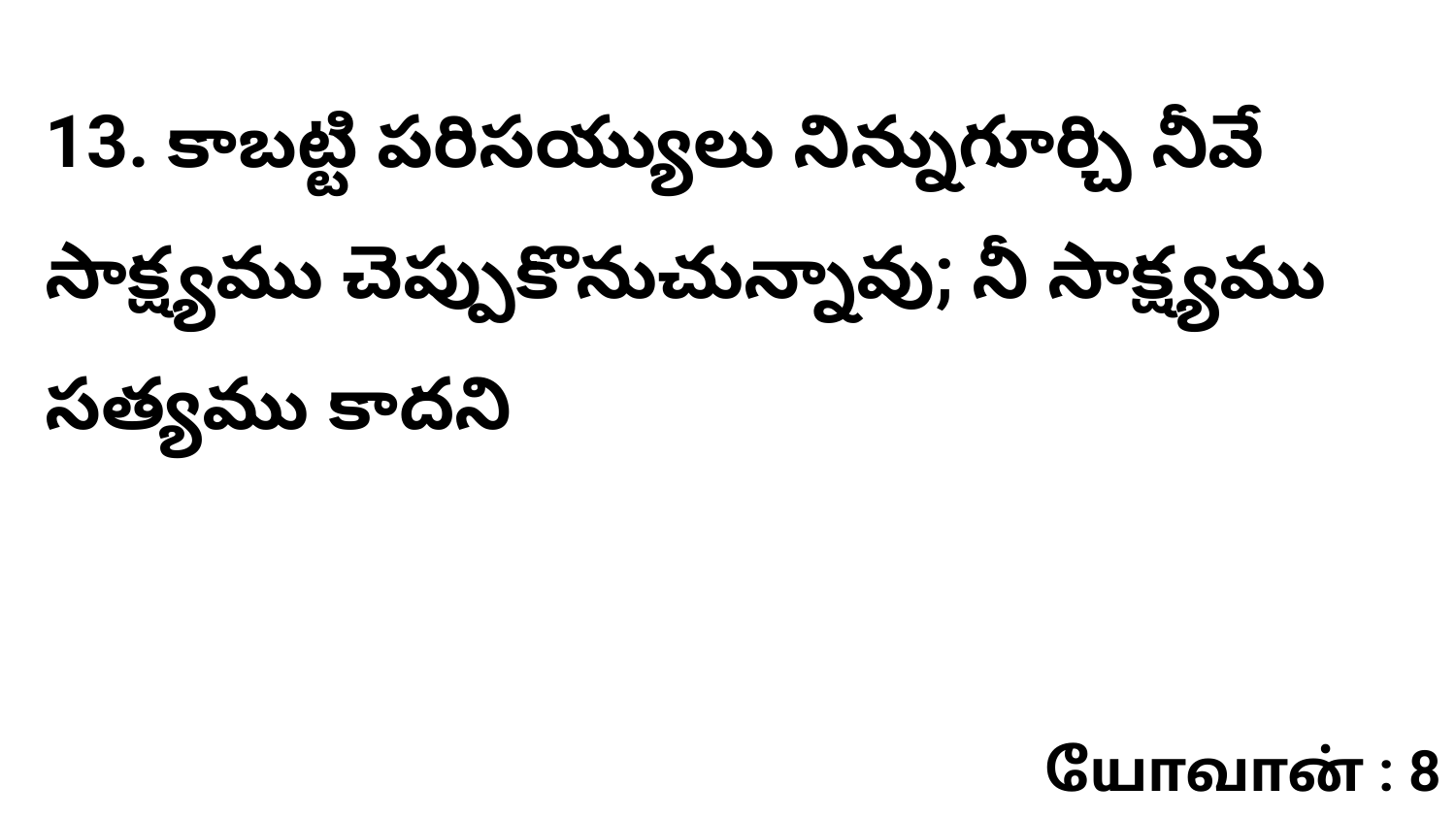

13. కాబట్టి పరిసయ్యులు నిన్నుగూర్చి నీవే సాక్ష్యము చెప్పుకొనుచున్నావు; నీ సాక్ష్యము సత్యము కాదని
யோவான் : 8